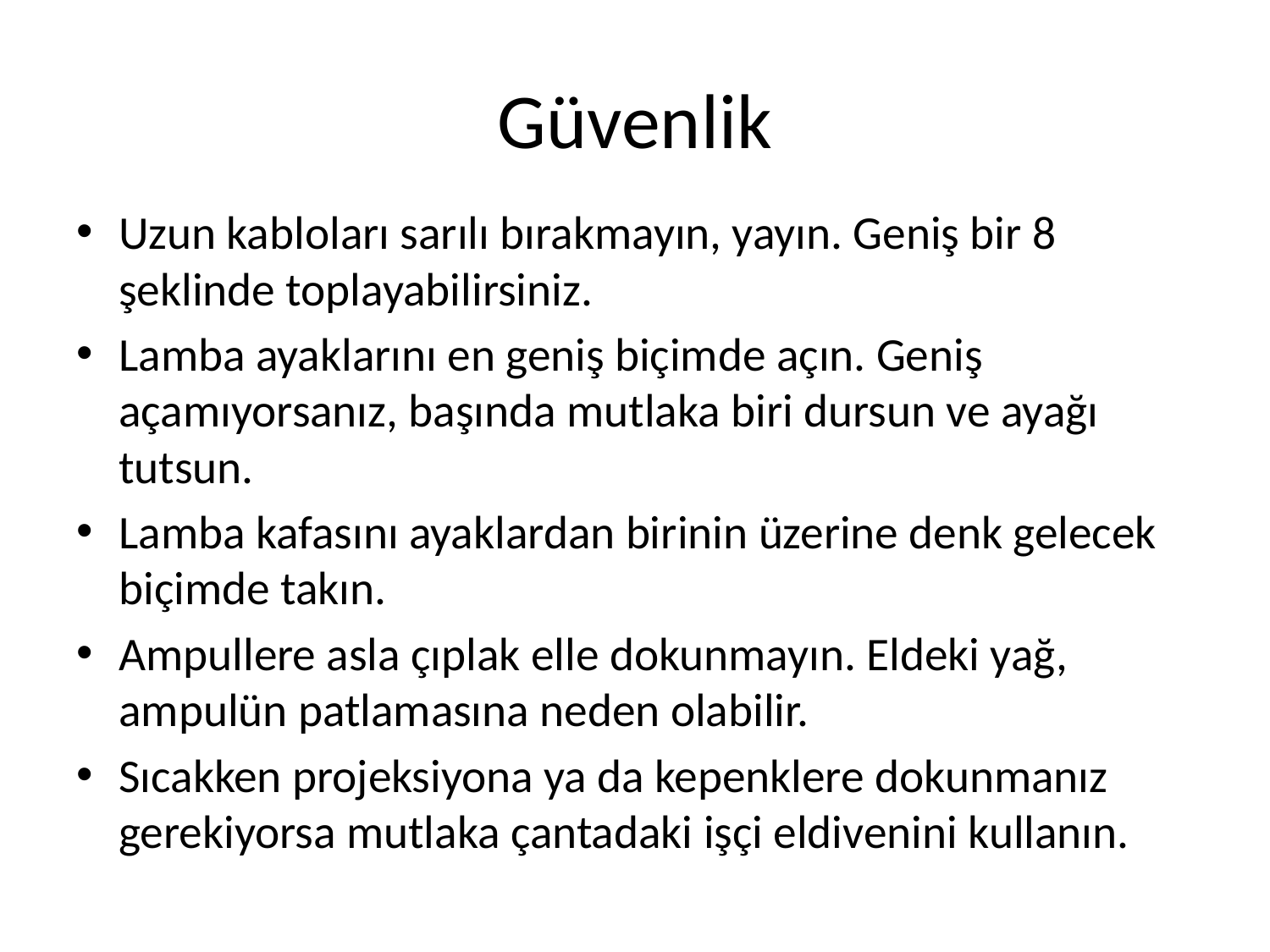

# Güvenlik
Uzun kabloları sarılı bırakmayın, yayın. Geniş bir 8 şeklinde toplayabilirsiniz.
Lamba ayaklarını en geniş biçimde açın. Geniş açamıyorsanız, başında mutlaka biri dursun ve ayağı tutsun.
Lamba kafasını ayaklardan birinin üzerine denk gelecek biçimde takın.
Ampullere asla çıplak elle dokunmayın. Eldeki yağ, ampulün patlamasına neden olabilir.
Sıcakken projeksiyona ya da kepenklere dokunmanız gerekiyorsa mutlaka çantadaki işçi eldivenini kullanın.